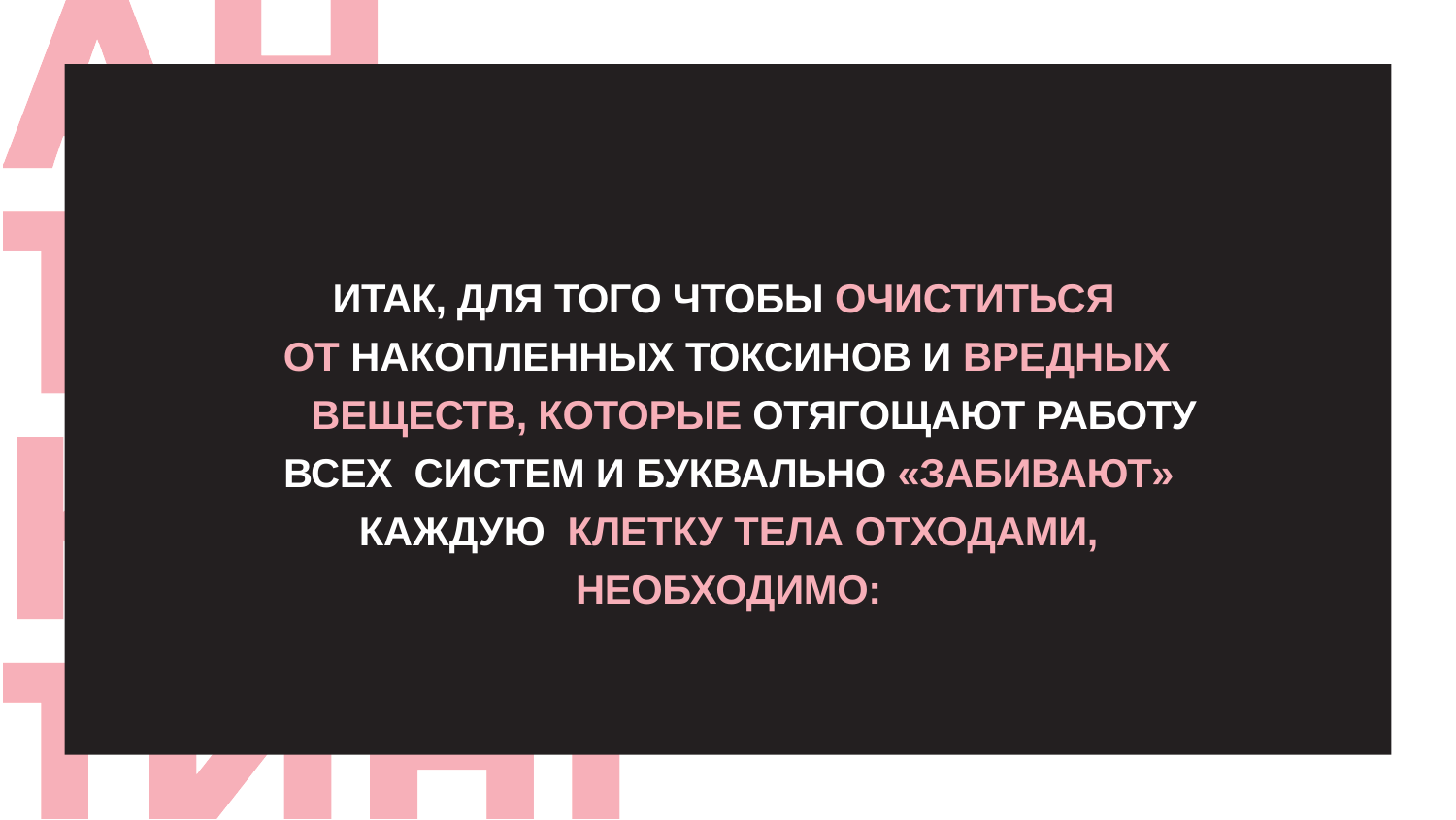

ИТАК, ДЛЯ ТОГО ЧТОБЫ ОЧИСТИТЬСЯ  ОТ НАКОПЛЕННЫХ ТОКСИНОВ И ВРЕДНЫХ
ВЕЩЕСТВ, КОТОРЫЕ ОТЯГОЩАЮТ РАБОТУ ВСЕХ  СИСТЕМ И БУКВАЛЬНО «ЗАБИВАЮТ» КАЖДУЮ  КЛЕТКУ ТЕЛА ОТХОДАМИ, НЕОБХОДИМО: